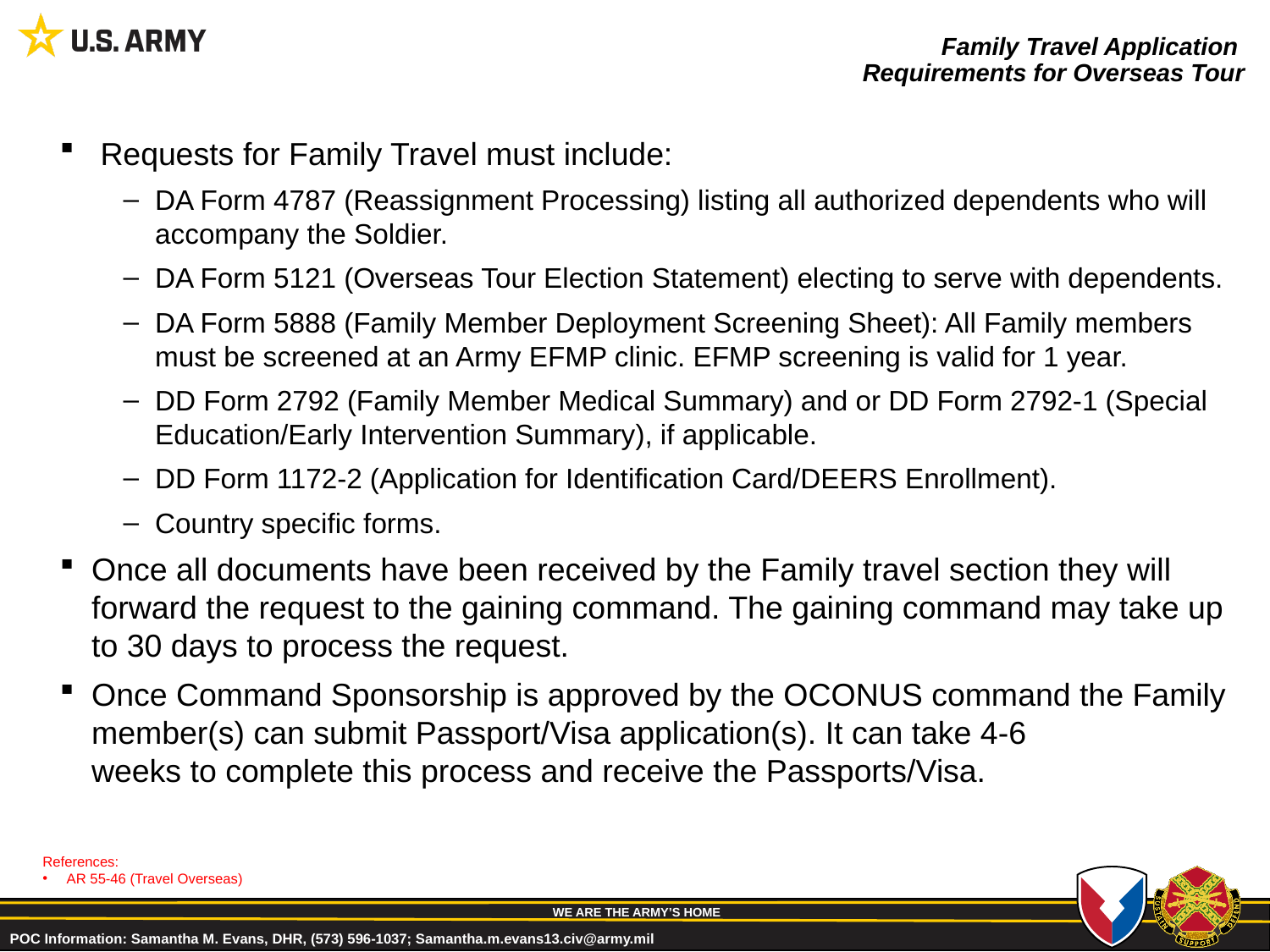

# Family Travel Application Requirements for Overseas Tour
 Requests for Family Travel must include:
DA Form 4787 (Reassignment Processing) listing all authorized dependents who will accompany the Soldier.
DA Form 5121 (Overseas Tour Election Statement) electing to serve with dependents.
DA Form 5888 (Family Member Deployment Screening Sheet): All Family members must be screened at an Army EFMP clinic. EFMP screening is valid for 1 year.
DD Form 2792 (Family Member Medical Summary) and or DD Form 2792-1 (Special Education/Early Intervention Summary), if applicable.
DD Form 1172-2 (Application for Identification Card/DEERS Enrollment).
Country specific forms.
Once all documents have been received by the Family travel section they will forward the request to the gaining command. The gaining command may take up to 30 days to process the request.
Once Command Sponsorship is approved by the OCONUS command the Family member(s) can submit Passport/Visa application(s). It can take 4-6              weeks to complete this process and receive the Passports/Visa.
References:
AR 55-46 (Travel Overseas)